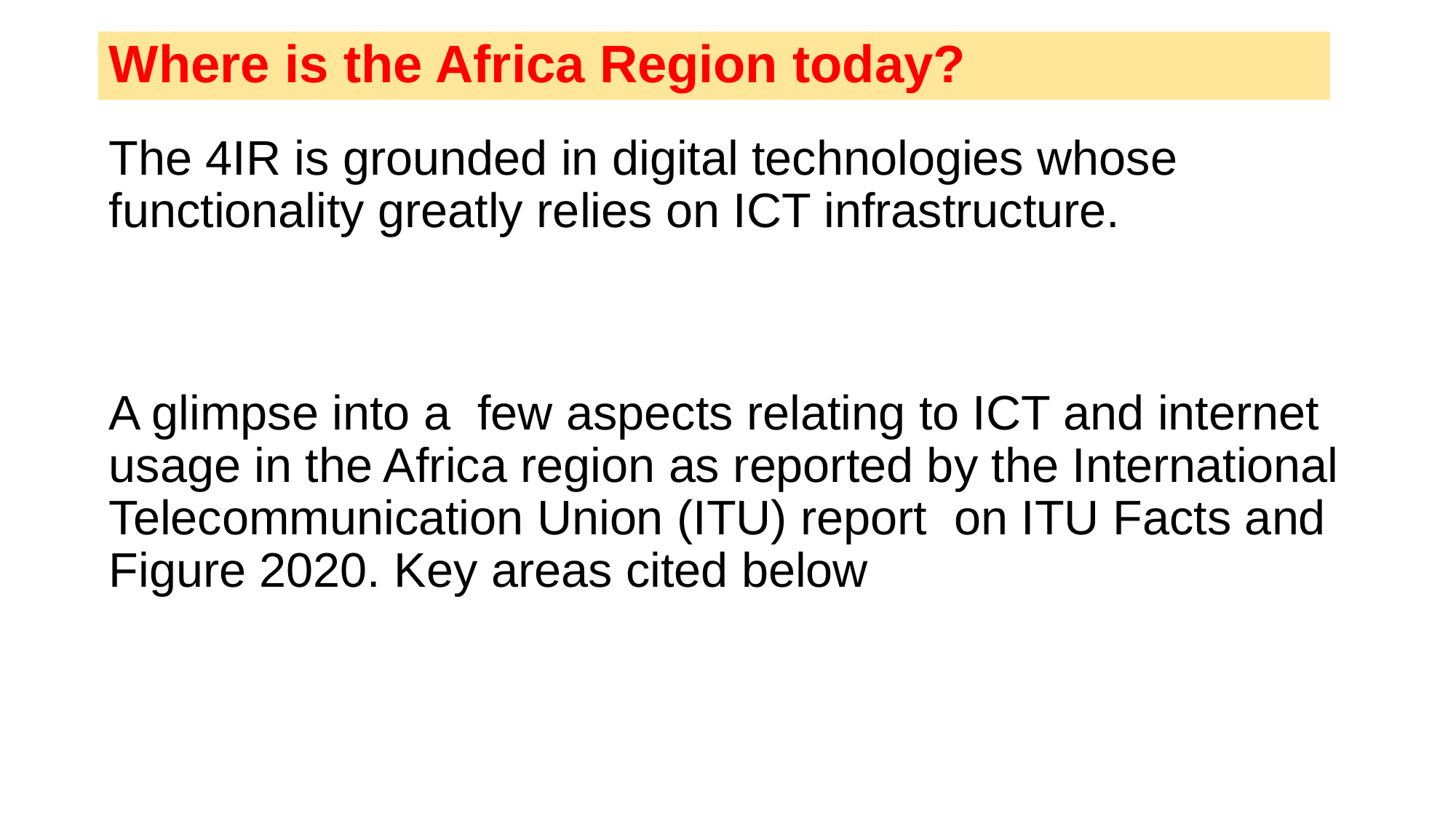

Where is the Africa Region today?
The 4IR is grounded in digital technologies whose functionality greatly relies on ICT infrastructure.

A glimpse into a  few aspects relating to ICT and internet usage in the Africa region as reported by the International Telecommunication Union (ITU) report  on ITU Facts and Figure 2020. Key areas cited below